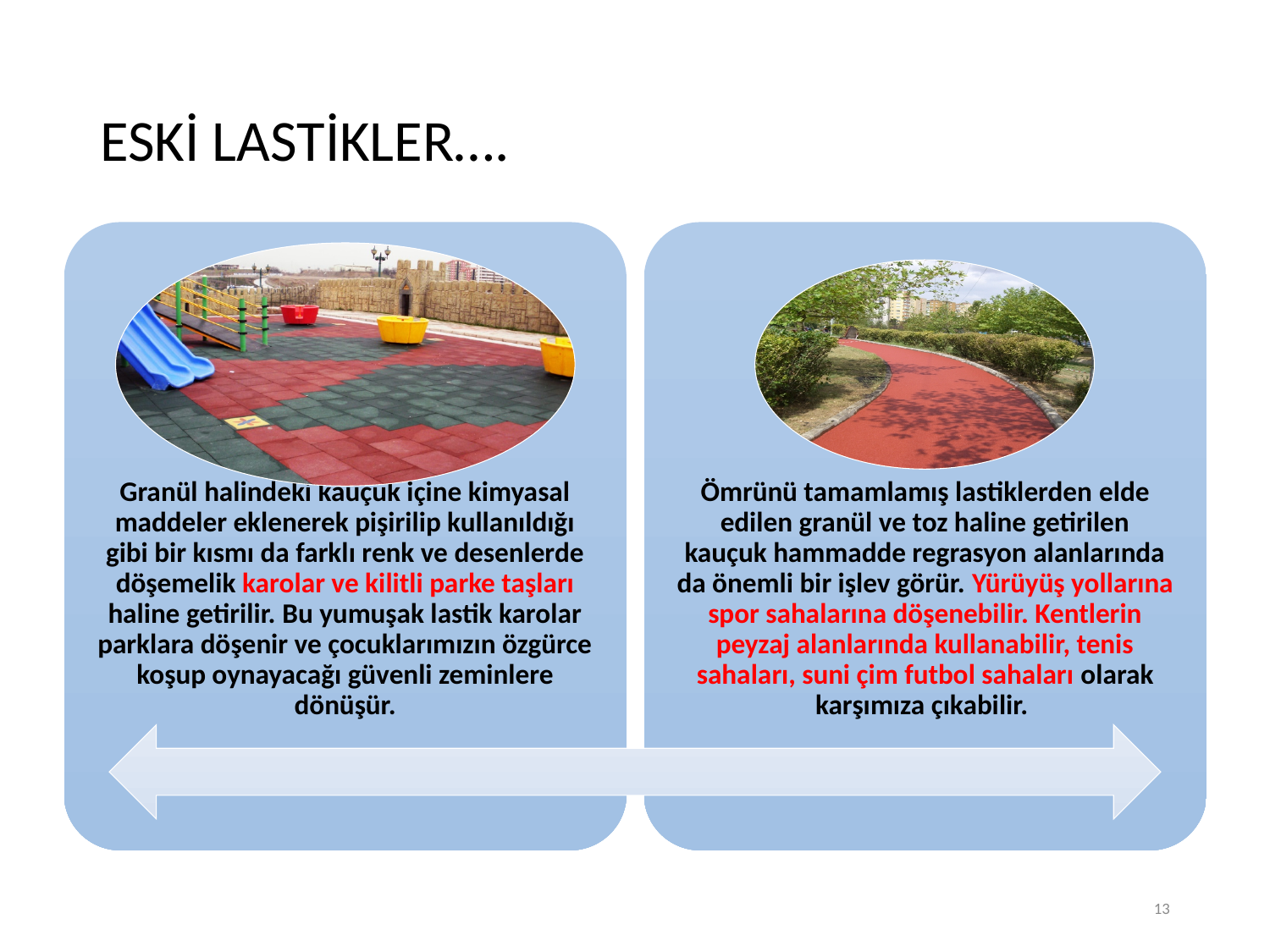

# ESKİ LASTİKLER….
Granül halindeki kauçuk içine kimyasal maddeler eklenerek pişirilip kullanıldığı gibi bir kısmı da farklı renk ve desenlerde döşemelik karolar ve kilitli parke taşları haline getirilir. Bu yumuşak lastik karolar parklara döşenir ve çocuklarımızın özgürce koşup oynayacağı güvenli zeminlere dönüşür.
Ömrünü tamamlamış lastiklerden elde edilen granül ve toz haline getirilen kauçuk hammadde regrasyon alanlarında da önemli bir işlev görür. Yürüyüş yollarına spor sahalarına döşenebilir. Kentlerin peyzaj alanlarında kullanabilir, tenis sahaları, suni çim futbol sahaları olarak karşımıza çıkabilir.
13